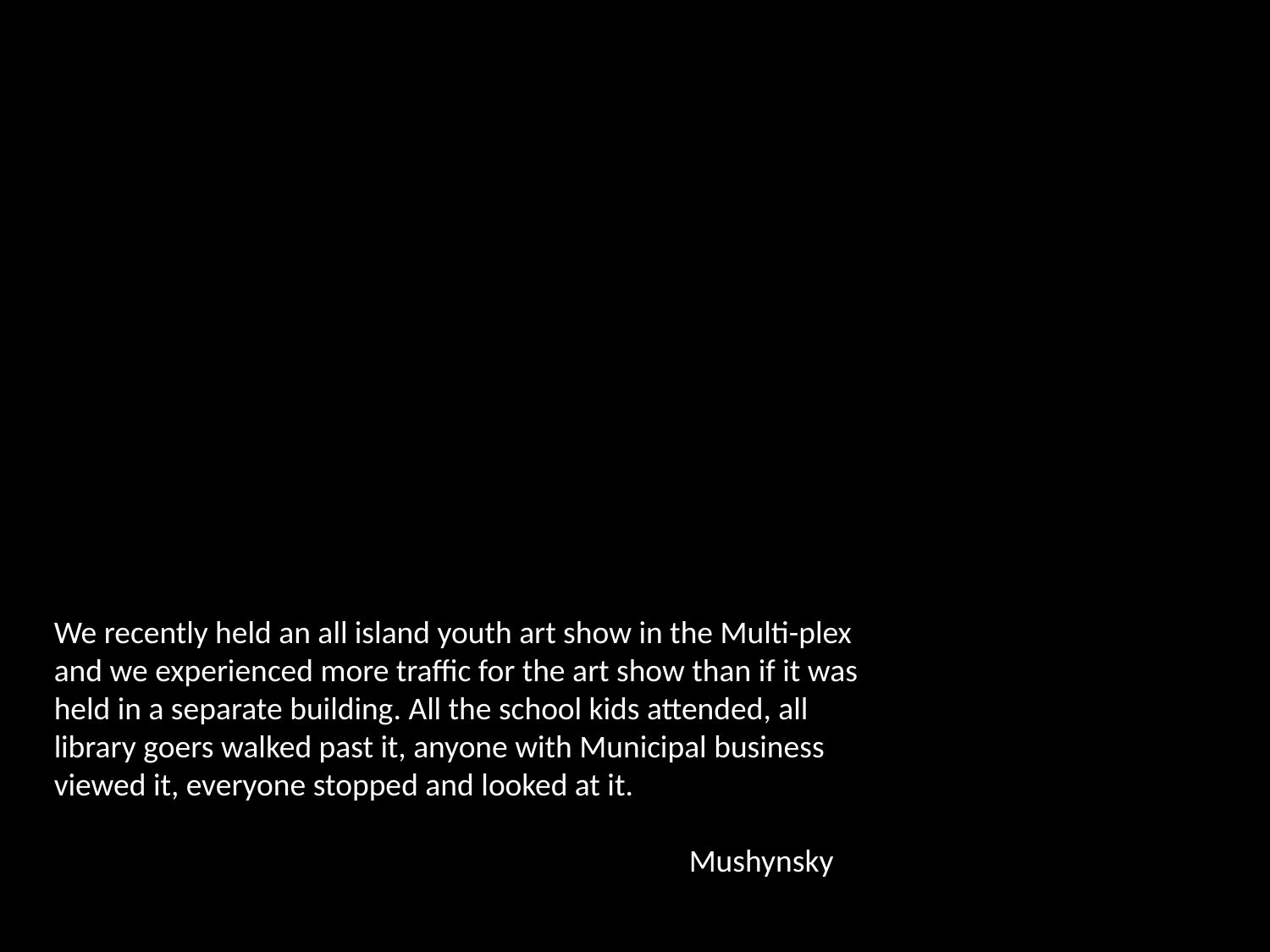

We recently held an all island youth art show in the Multi-plex and we experienced more traffic for the art show than if it was held in a separate building. All the school kids attended, all library goers walked past it, anyone with Municipal business viewed it, everyone stopped and looked at it.

					Mushynsky